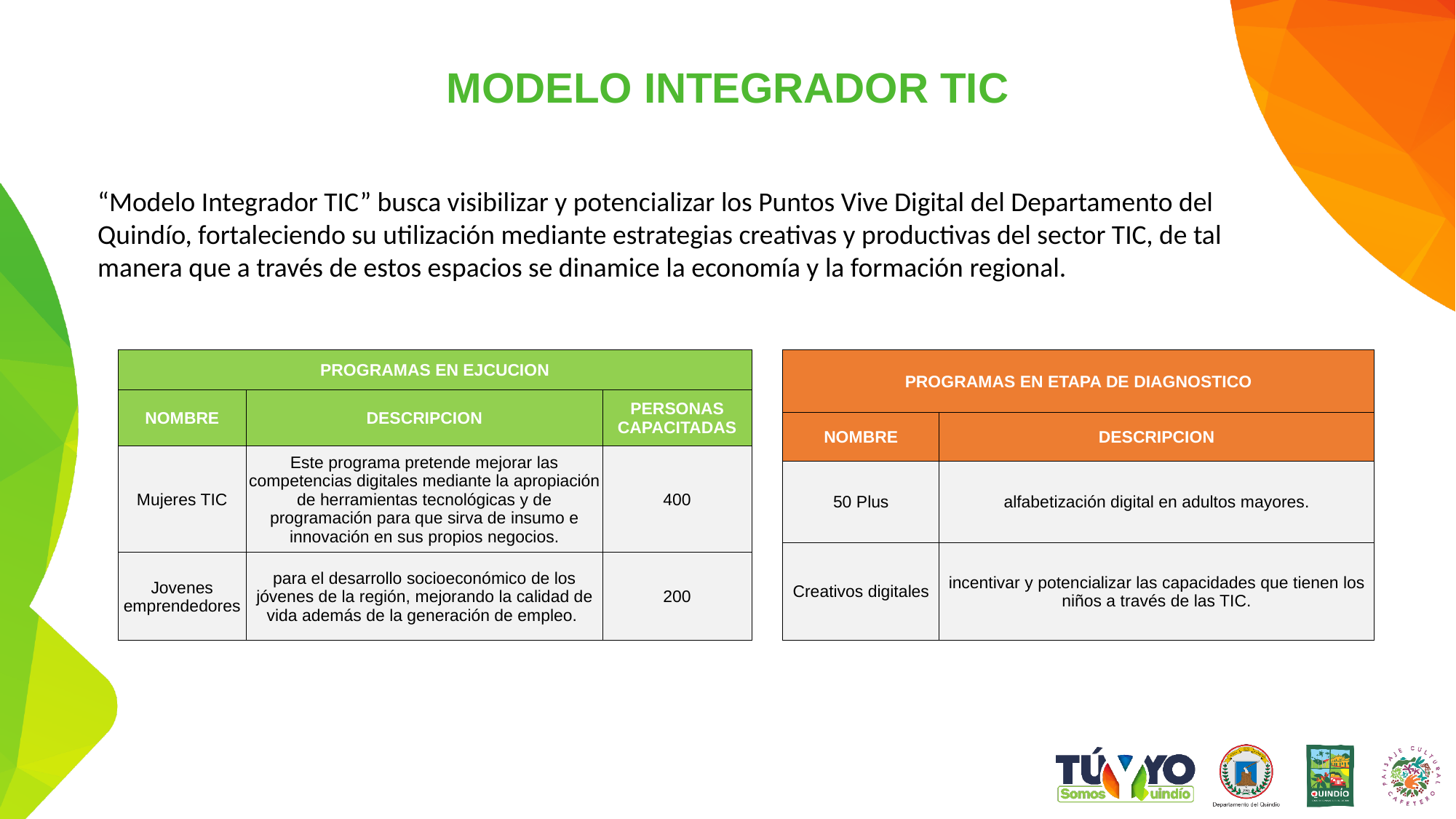

MODELO INTEGRADOR TIC
“Modelo Integrador TIC” busca visibilizar y potencializar los Puntos Vive Digital del Departamento del Quindío, fortaleciendo su utilización mediante estrategias creativas y productivas del sector TIC, de tal manera que a través de estos espacios se dinamice la economía y la formación regional.
| PROGRAMAS EN EJCUCION |  |  |
| --- | --- | --- |
| NOMBRE | DESCRIPCION | PERSONAS CAPACITADAS |
| Mujeres TIC | Este programa pretende mejorar las competencias digitales mediante la apropiación de herramientas tecnológicas y de programación para que sirva de insumo e innovación en sus propios negocios. | 400 |
| Jovenes emprendedores | para el desarrollo socioeconómico de los jóvenes de la región, mejorando la calidad de vida además de la generación de empleo. | 200 |
| PROGRAMAS EN ETAPA DE DIAGNOSTICO |  |
| --- | --- |
| NOMBRE | DESCRIPCION |
| 50 Plus | alfabetización digital en adultos mayores. |
| Creativos digitales | incentivar y potencializar las capacidades que tienen los niños a través de las TIC. |